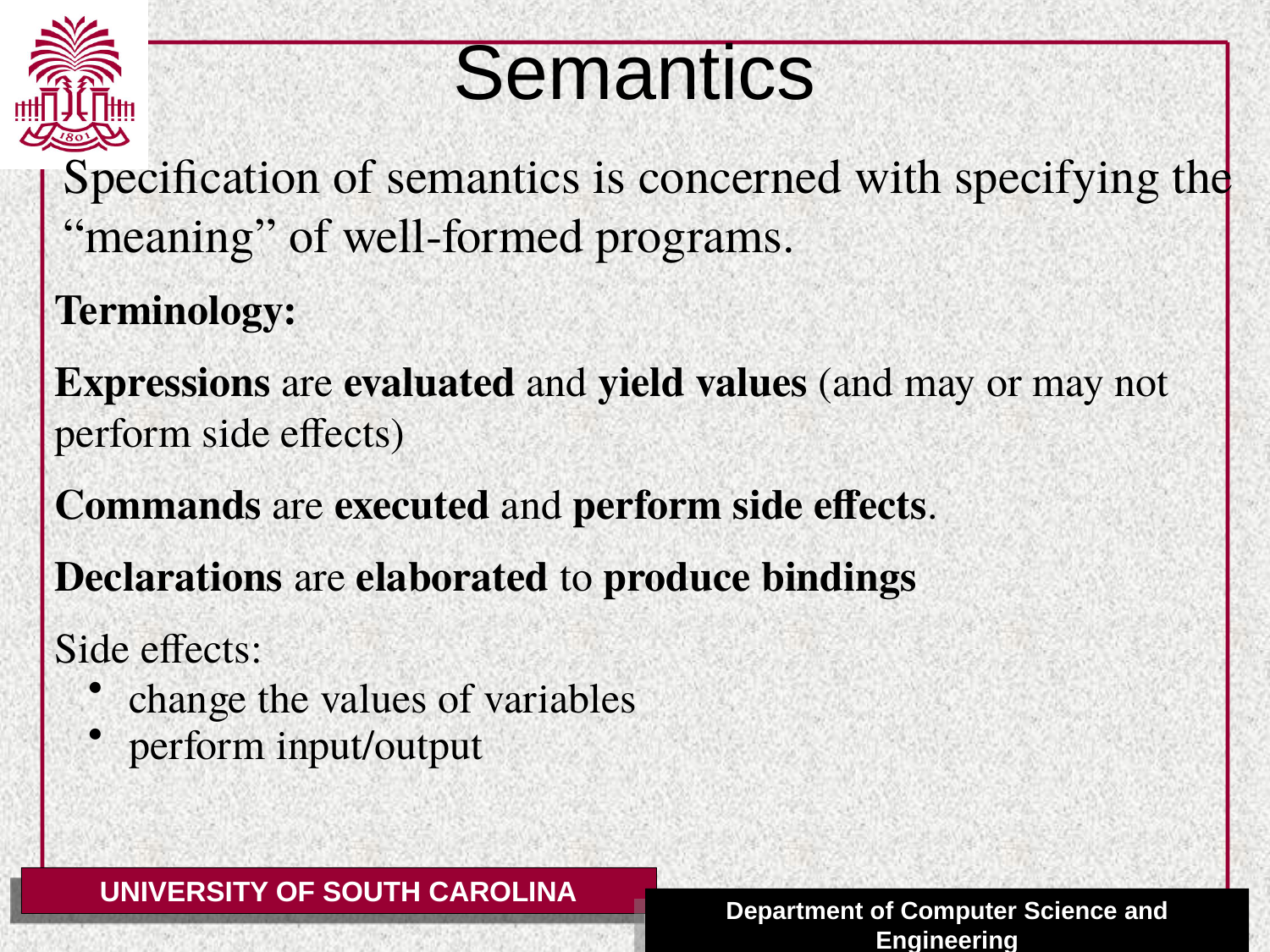

# Semantics
Specification of semantics is concerned with specifying the “meaning” of well-formed programs.
Terminology:
Expressions are evaluated and yield values (and may or may not perform side effects)
Commands are executed and perform side effects.
Declarations are elaborated to produce bindings
Side effects:
 change the values of variables
 perform input/output